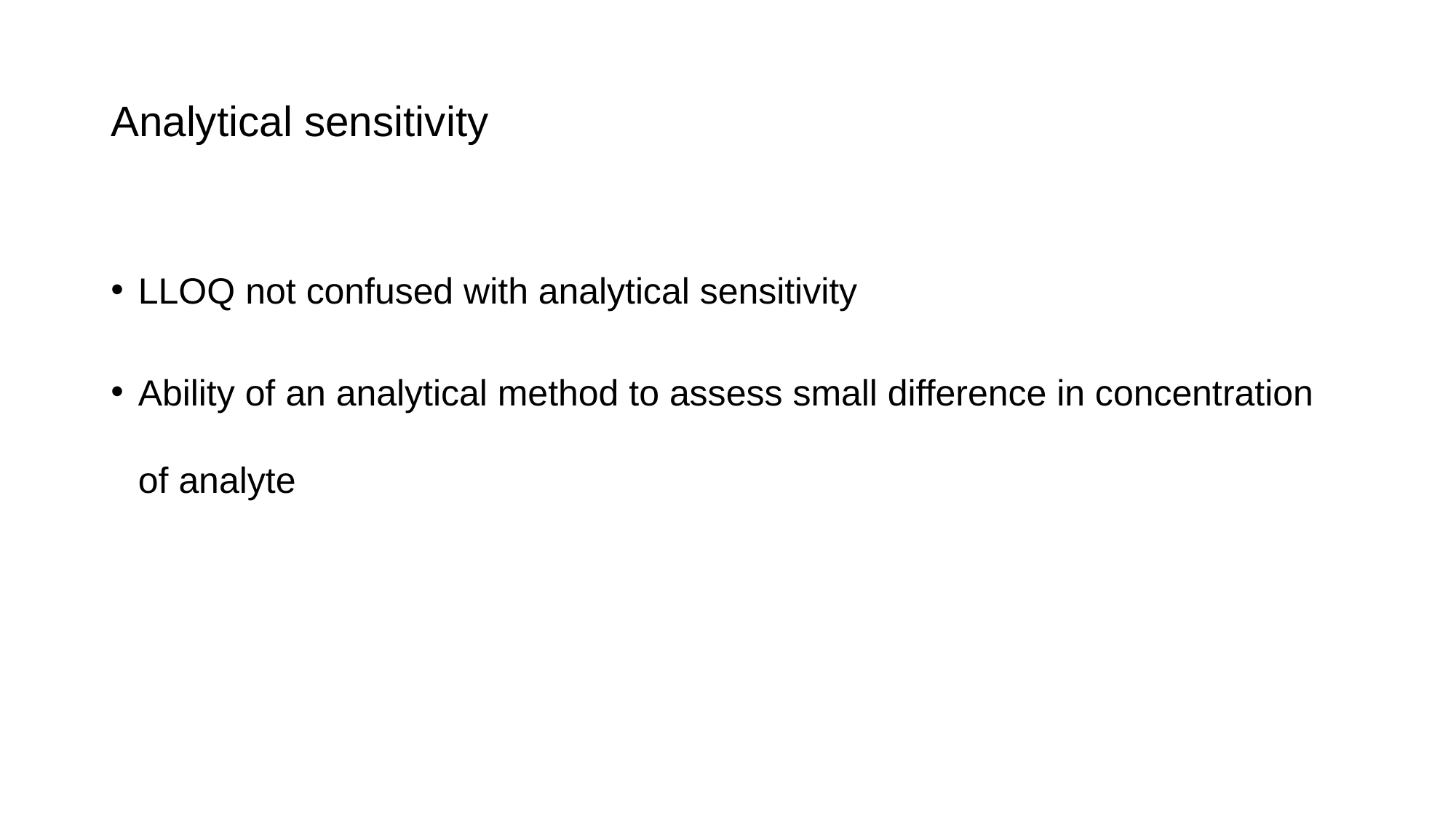

# Analytical sensitivity
LLOQ not confused with analytical sensitivity
Ability of an analytical method to assess small difference in concentration of analyte